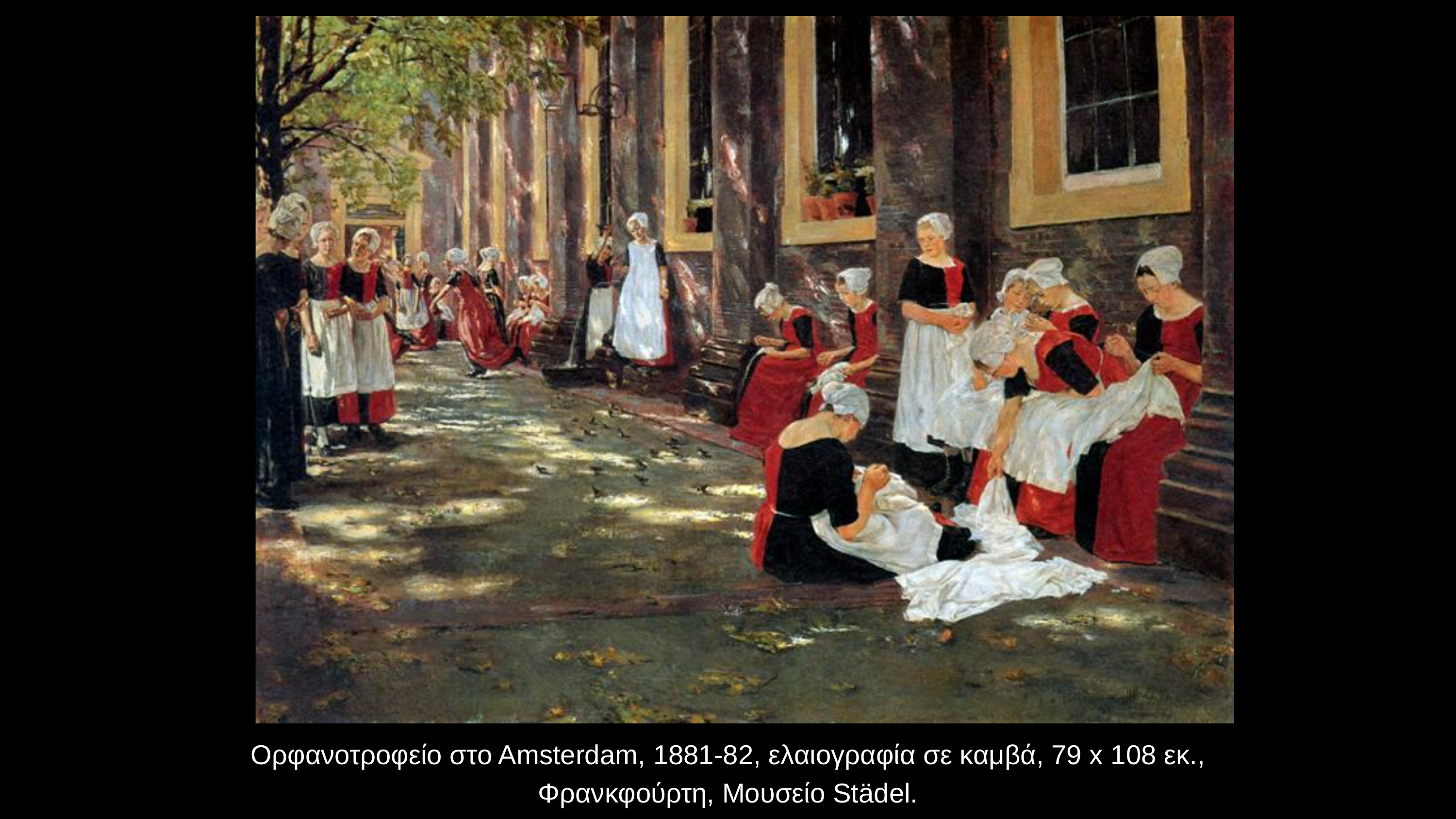

Ορφανοτροφείο στο Αmsterdam, 1881-82, ελαιογραφία σε καμβά, 79 x 108 εκ.,
Φρανκφούρτη, Μουσείο Städel.
.